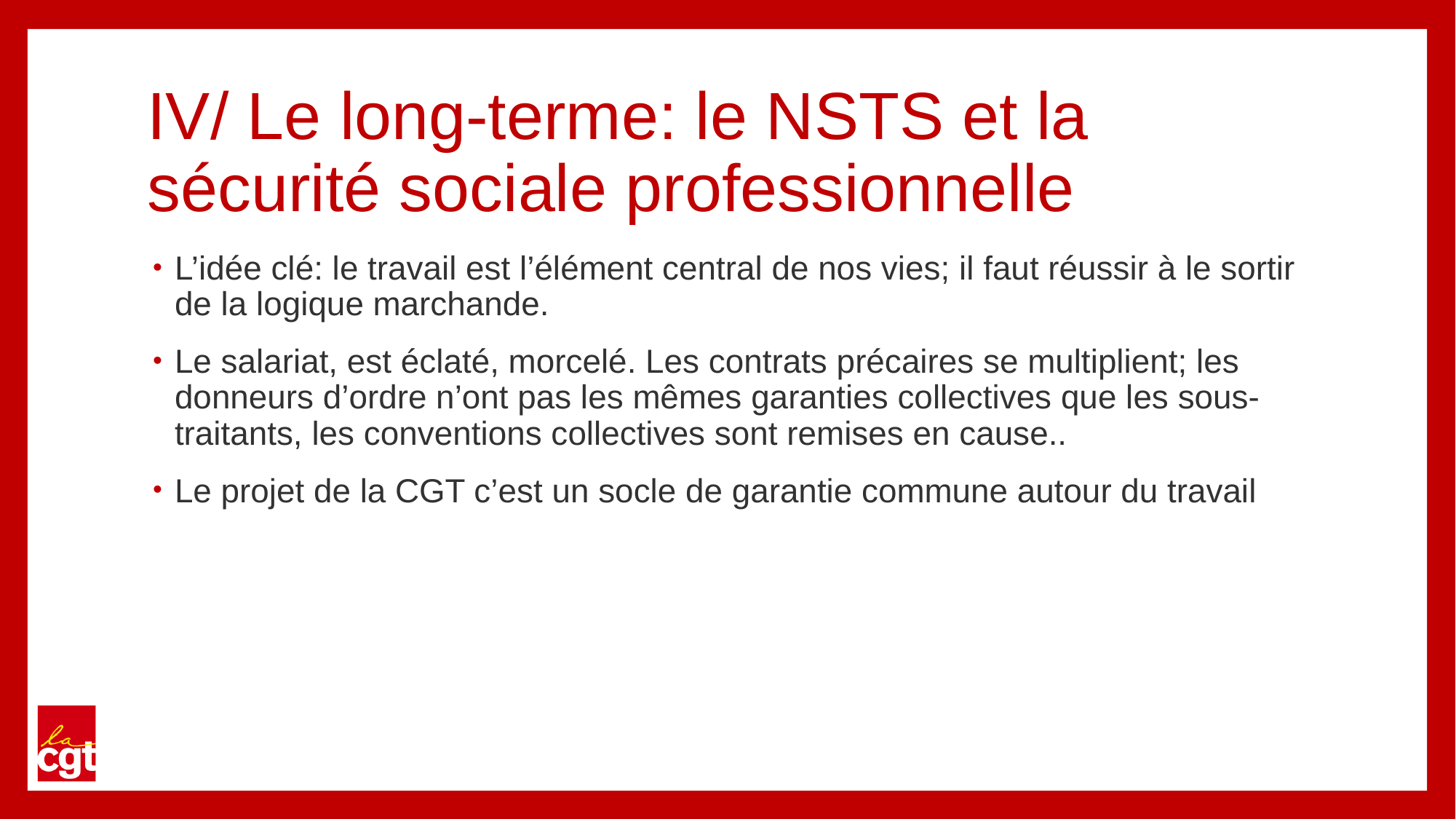

# IV/ Le long-terme: le NSTS et la sécurité sociale professionnelle
L’idée clé: le travail est l’élément central de nos vies; il faut réussir à le sortir de la logique marchande.
Le salariat, est éclaté, morcelé. Les contrats précaires se multiplient; les donneurs d’ordre n’ont pas les mêmes garanties collectives que les sous-traitants, les conventions collectives sont remises en cause..
Le projet de la CGT c’est un socle de garantie commune autour du travail